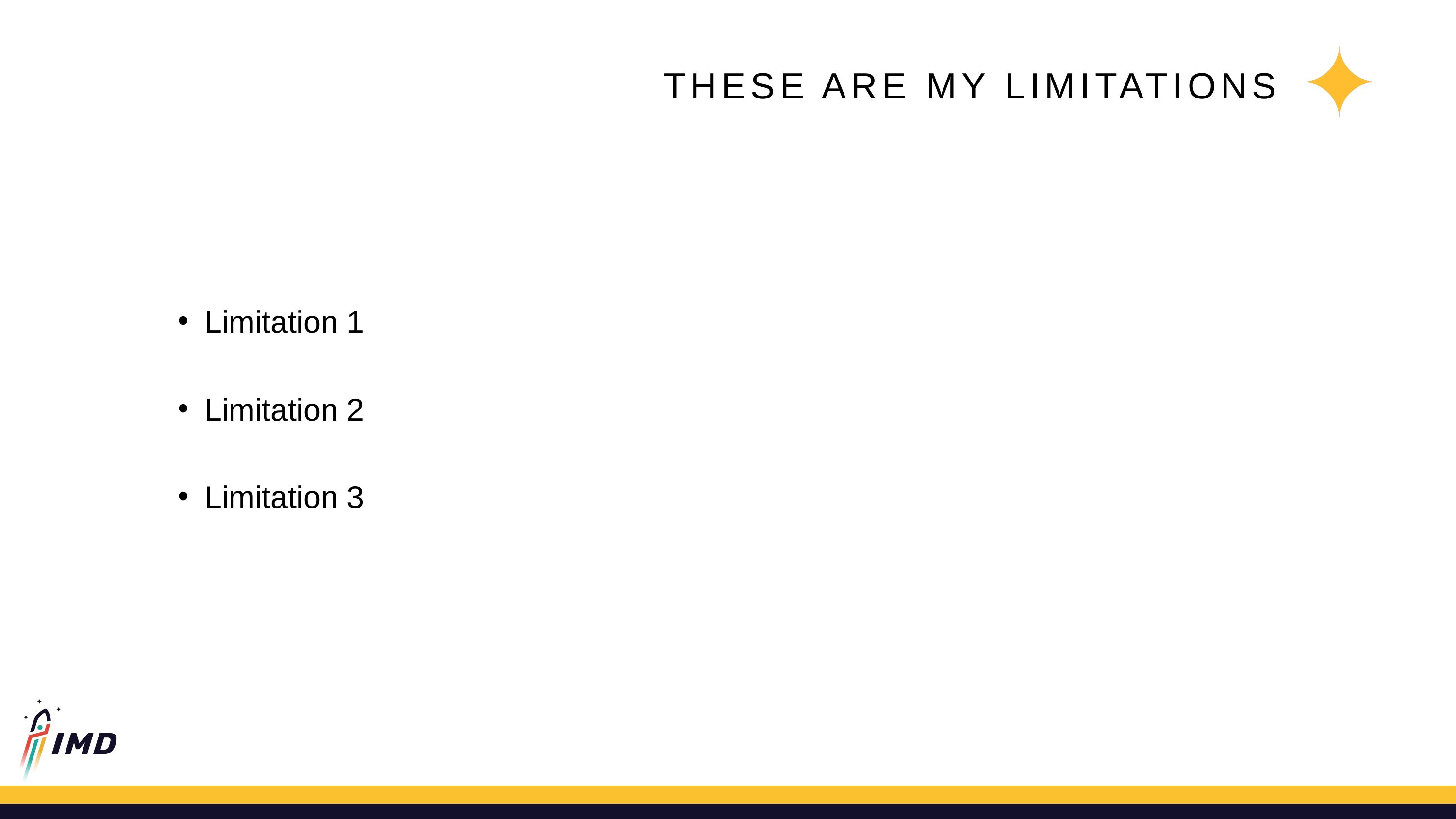

THESE ARE MY LIMITATIONS
Limitation 1

Limitation 2

Limitation 3